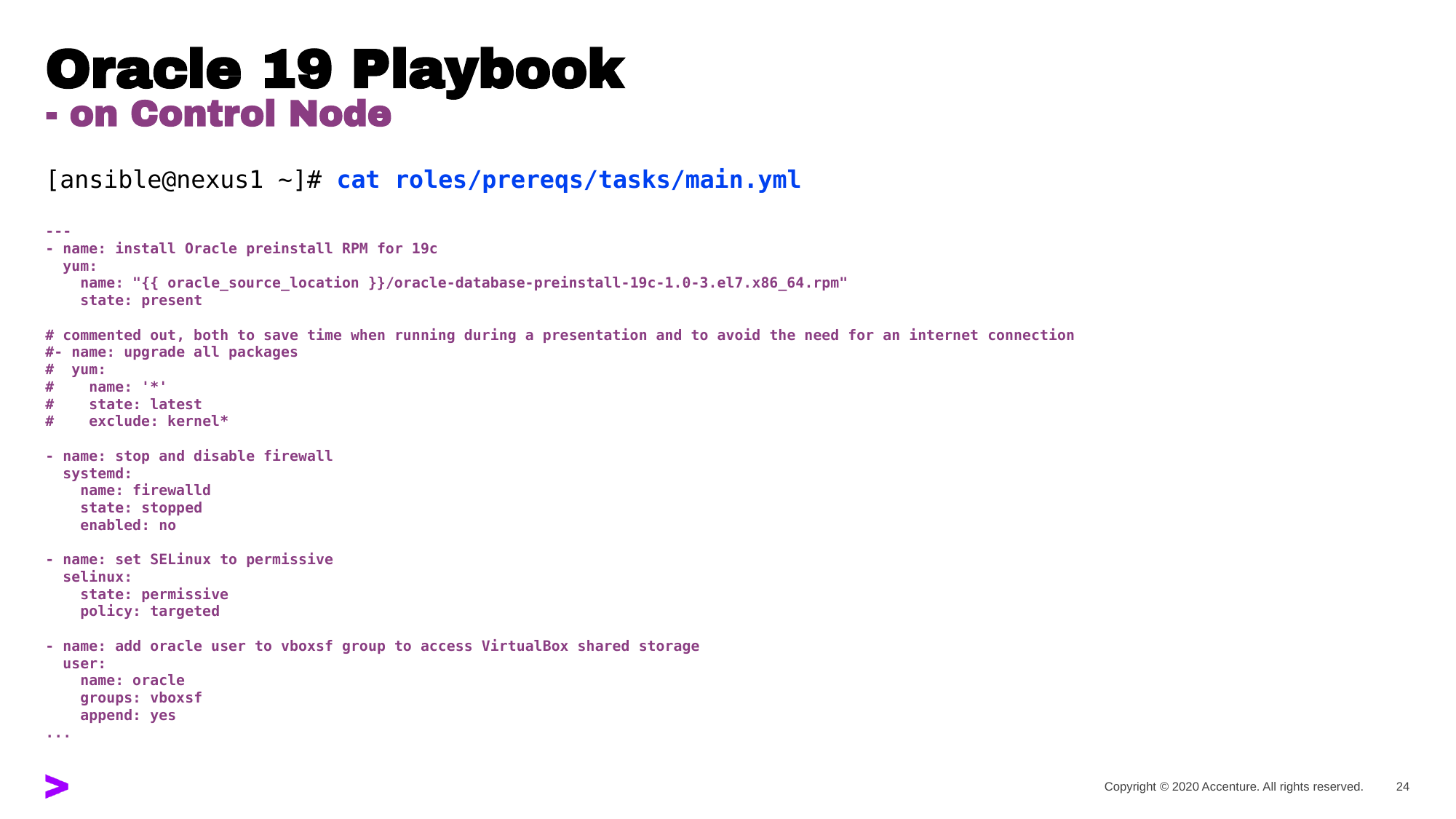

# Oracle 19 Playbook - on Control Node
[ansible@nexus1 ~]# cat roles/prereqs/tasks/main.yml

---
- name: install Oracle preinstall RPM for 19c
  yum:
    name: "{{ oracle_source_location }}/oracle-database-preinstall-19c-1.0-3.el7.x86_64.rpm"
    state: present

# commented out, both to save time when running during a presentation and to avoid the need for an internet connection
#- name: upgrade all packages
#  yum:
#    name: '*'
#    state: latest
#    exclude: kernel*

- name: stop and disable firewall
  systemd:
    name: firewalld
    state: stopped
    enabled: no

- name: set SELinux to permissive
  selinux:
    state: permissive
    policy: targeted

- name: add oracle user to vboxsf group to access VirtualBox shared storage
  user:
    name: oracle
    groups: vboxsf
    append: yes
...